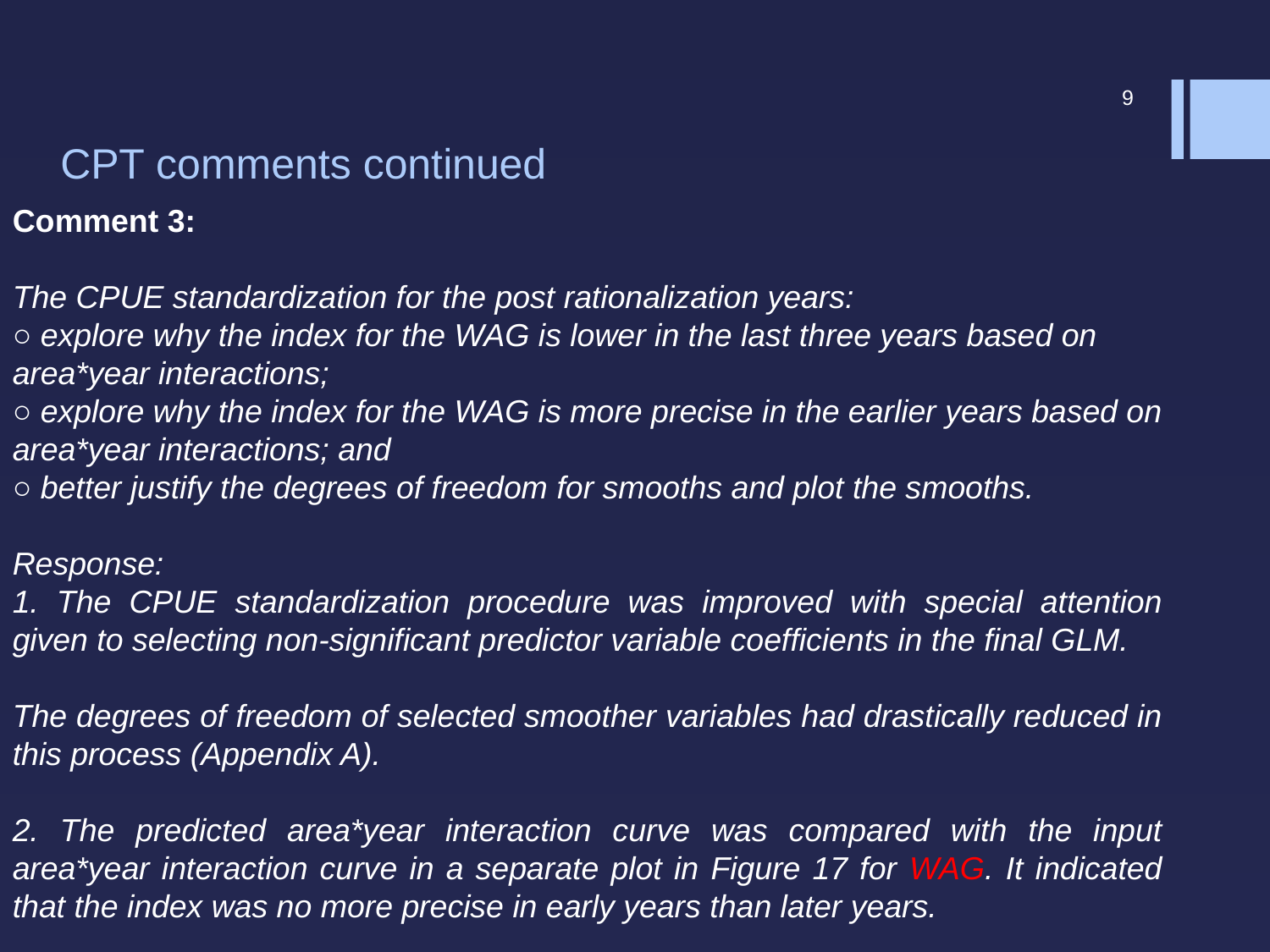

9
# CPT comments continued
Comment 3:

The CPUE standardization for the post rationalization years:
○ explore why the index for the WAG is lower in the last three years based on area*year interactions;
○ explore why the index for the WAG is more precise in the earlier years based on area*year interactions; and
○ better justify the degrees of freedom for smooths and plot the smooths.

Response:
1. The CPUE standardization procedure was improved with special attention given to selecting non-significant predictor variable coefficients in the final GLM.

The degrees of freedom of selected smoother variables had drastically reduced in this process (Appendix A).

2. The predicted area*year interaction curve was compared with the input area*year interaction curve in a separate plot in Figure 17 for WAG. It indicated that the index was no more precise in early years than later years.